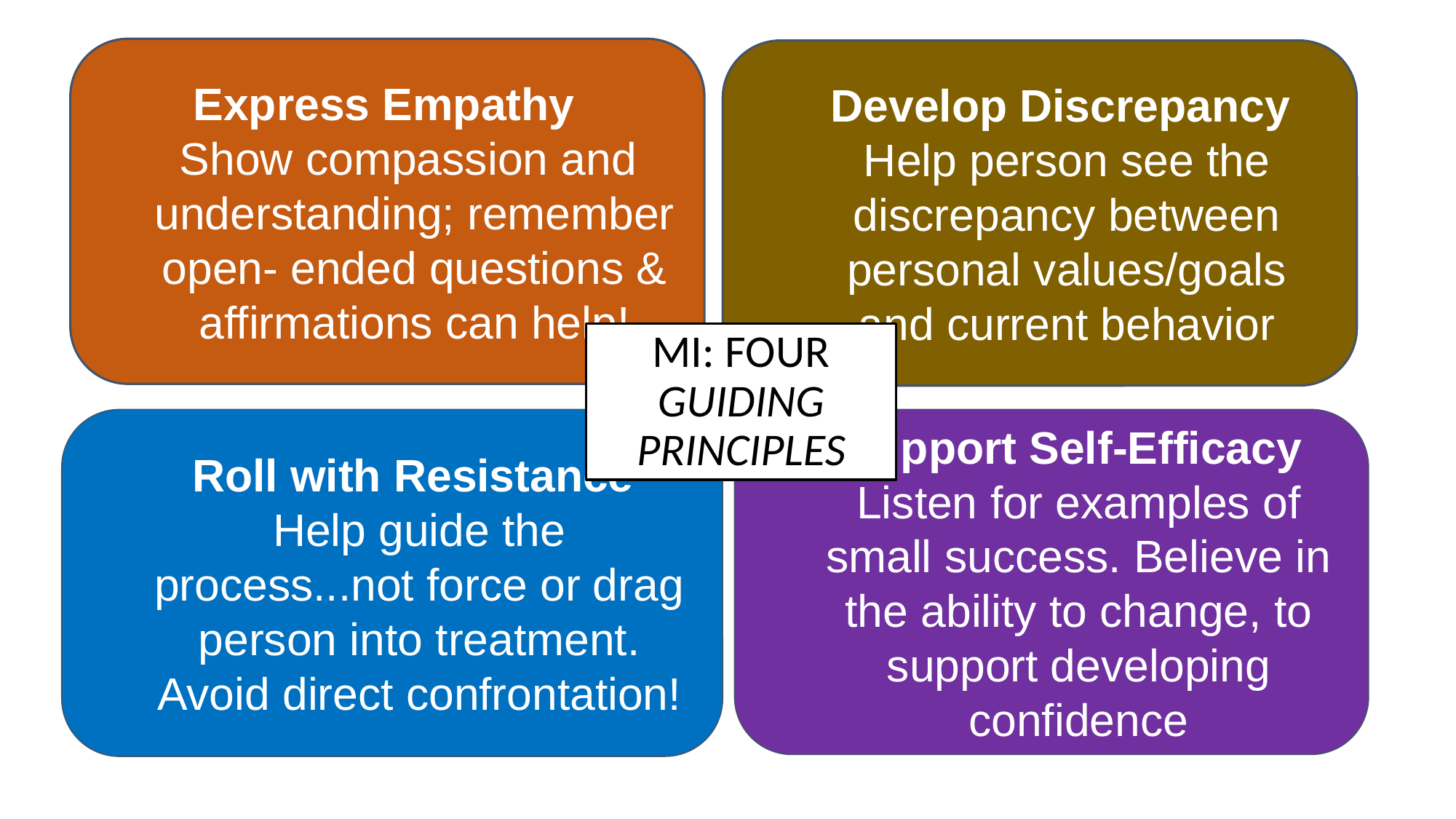

Express Empathy
Show compassion and
understanding; remember open- ended questions & affirmations can help!
Develop Discrepancy
Help person see the discrepancy between personal values/goals and current behavior
# MI: FOUR GUIDING PRINCIPLES
Roll with Resistance
Help guide the process...not force or drag person into treatment. Avoid direct confrontation!
Support Self-Efficacy
Listen for examples of small success. Believe in the ability to change, to support developing confidence